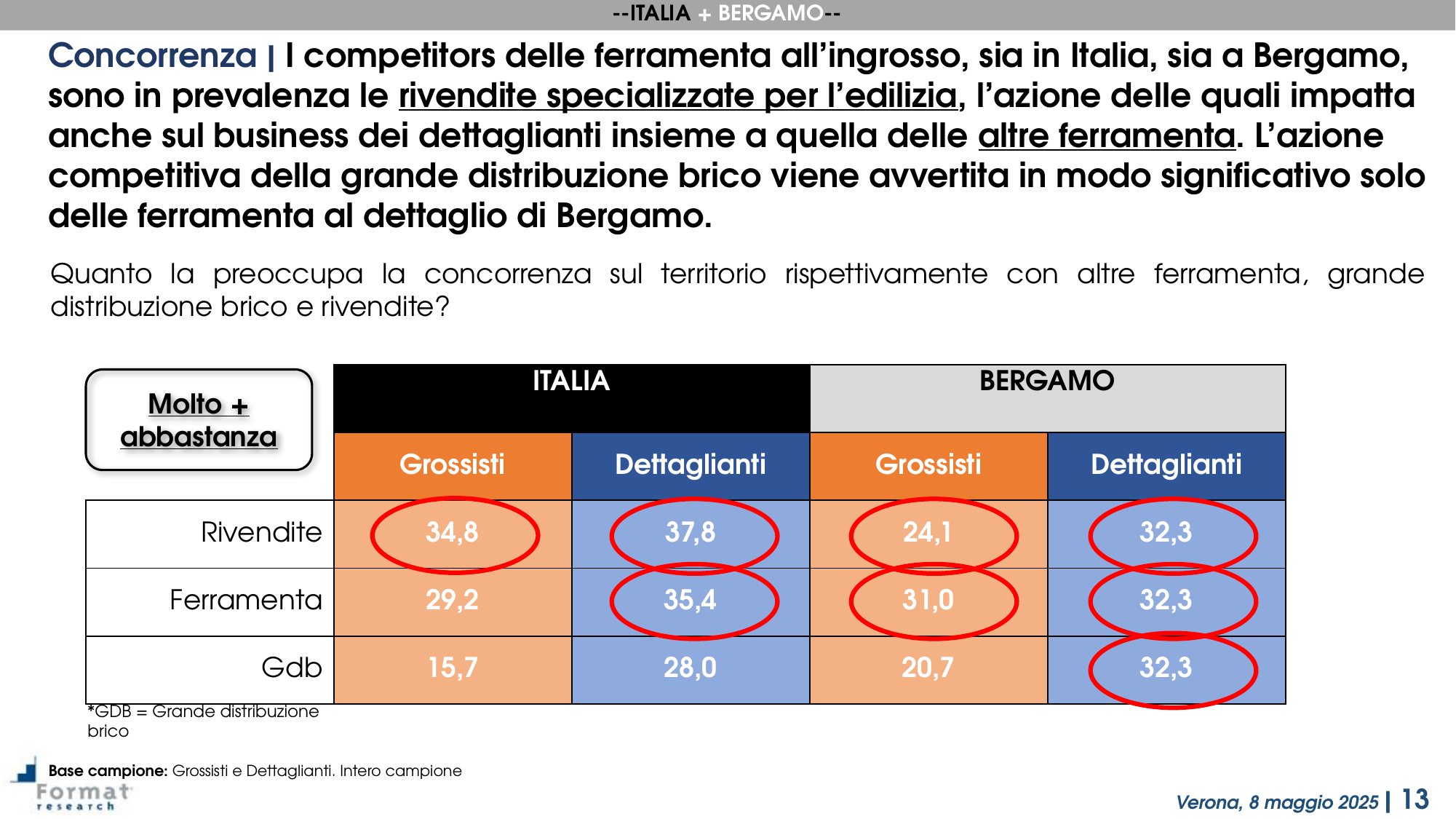

--ITALIA + BERGAMO--
Concorrenza | I competitors delle ferramenta all’ingrosso, sia in Italia, sia a Bergamo, sono in prevalenza le rivendite specializzate per l’edilizia, l’azione delle quali impatta anche sul business dei dettaglianti insieme a quella delle altre ferramenta. L’azione competitiva della grande distribuzione brico viene avvertita in modo significativo solo delle ferramenta al dettaglio di Bergamo.
Quanto la preoccupa la concorrenza sul territorio rispettivamente con altre ferramenta, grande distribuzione brico e rivendite?
|  | ITALIA |  | BERGAMO |  |
| --- | --- | --- | --- | --- |
|  | Grossisti | Dettaglianti | Grossisti | Dettaglianti |
| Rivendite | 34,8 | 37,8 | 24,1 | 32,3 |
| Ferramenta | 29,2 | 35,4 | 31,0 | 32,3 |
| Gdb | 15,7 | 28,0 | 20,7 | 32,3 |
Molto + abbastanza

*GDB = Grande distribuzione brico
Base campione: Grossisti e Dettaglianti. Intero campione